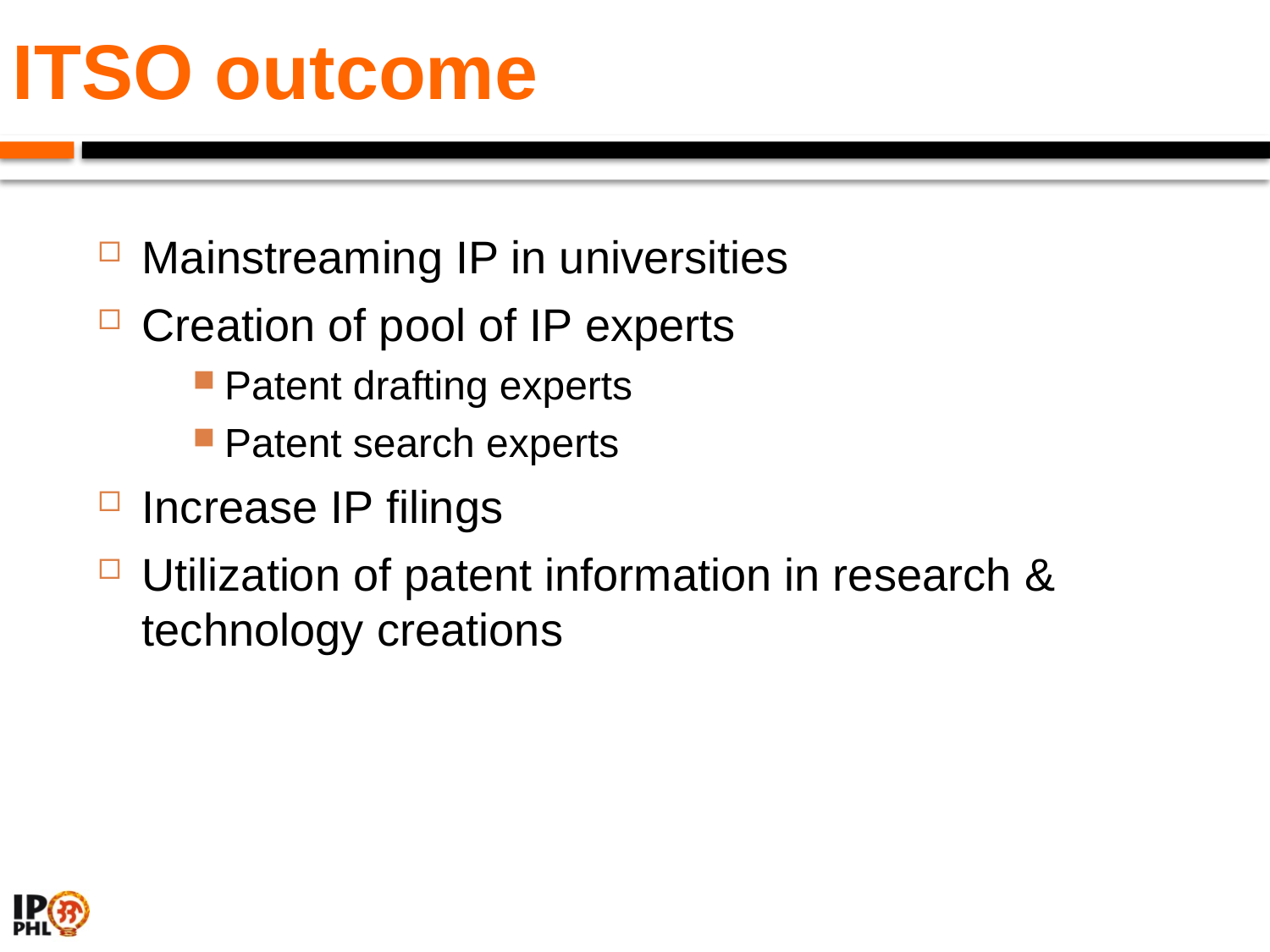

# ITSO outcome
Mainstreaming IP in universities
Creation of pool of IP experts
Patent drafting experts
Patent search experts
Increase IP filings
Utilization of patent information in research & technology creations